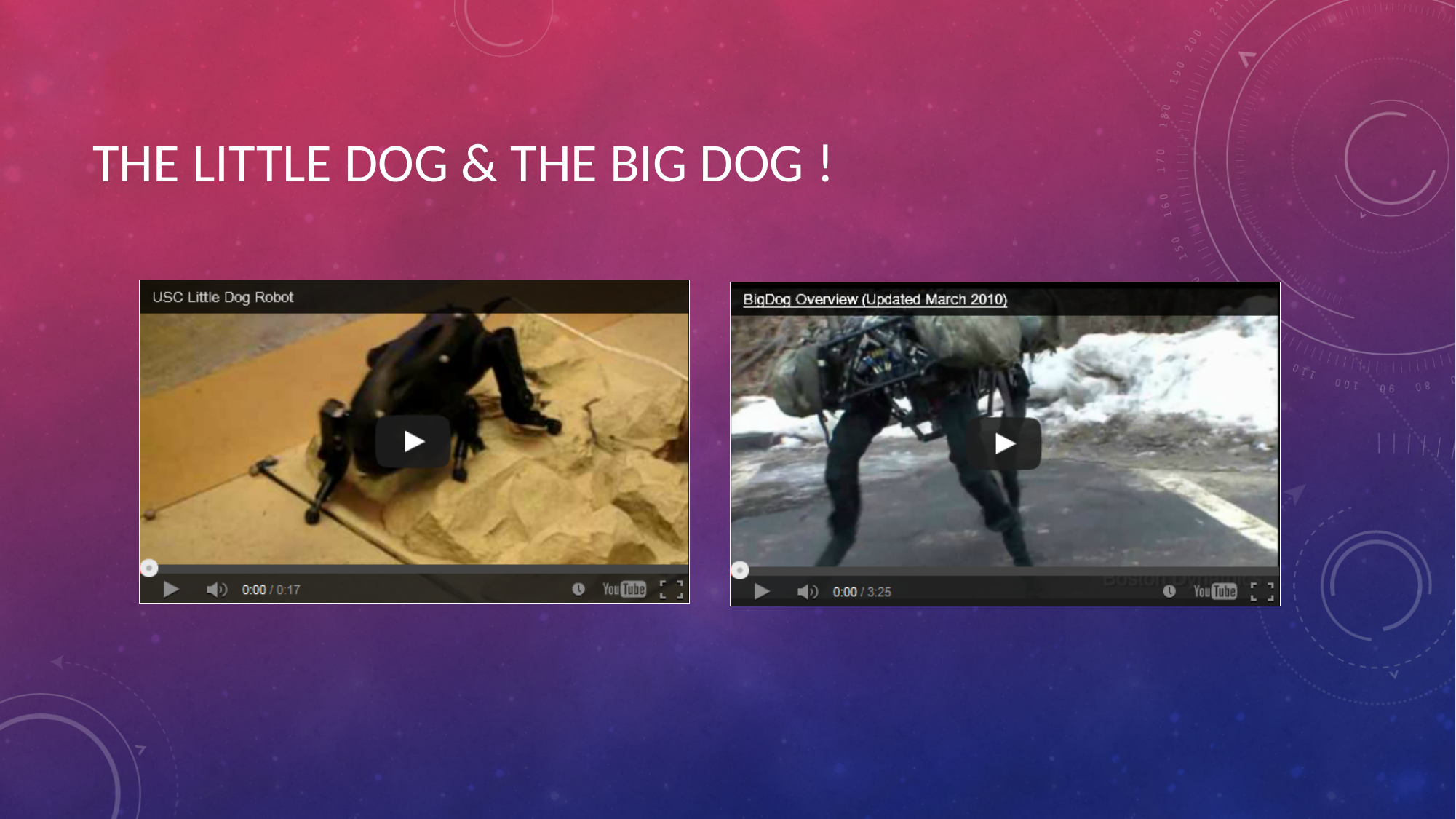

# The Little Dog & the big Dog !